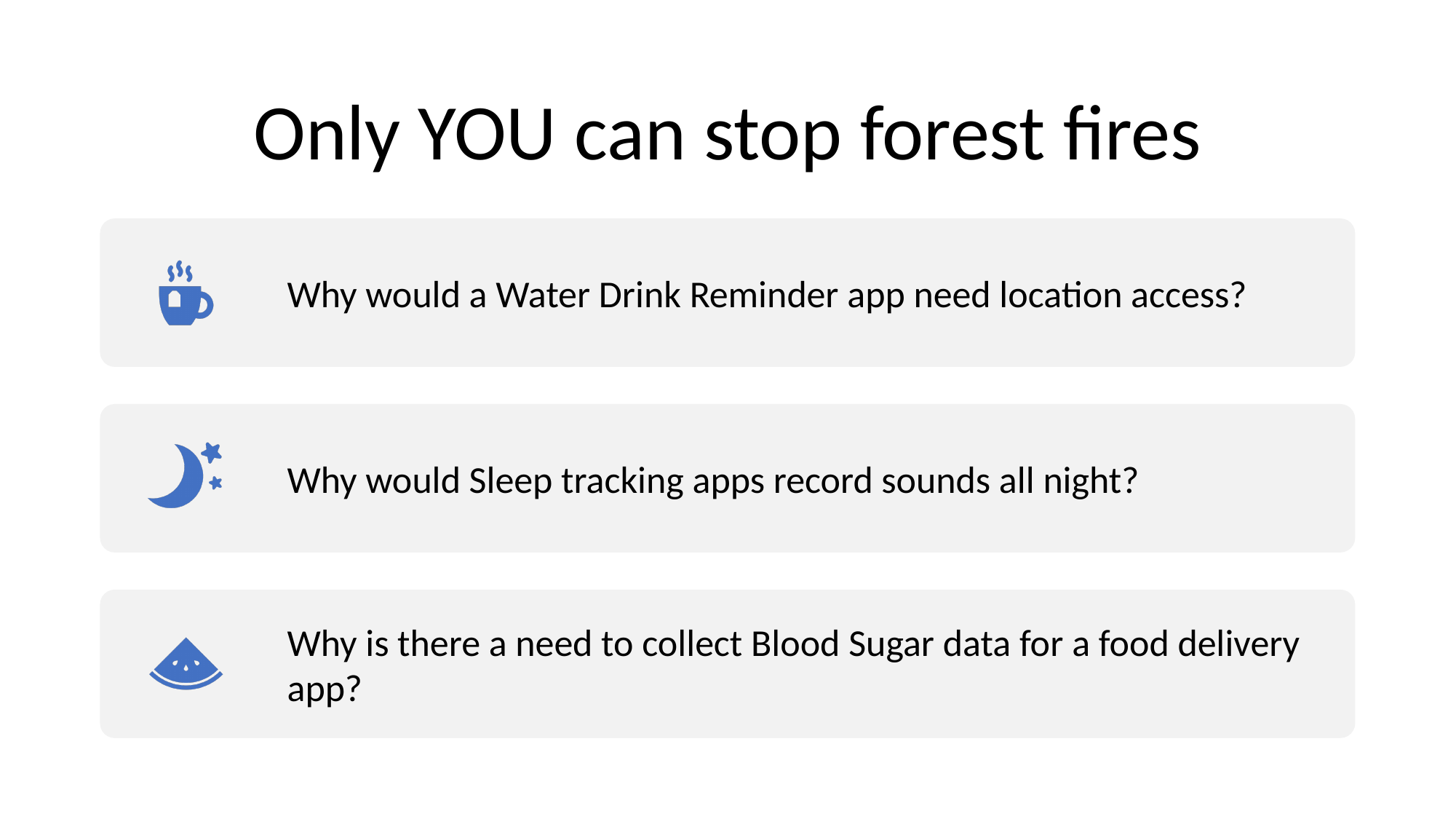

# Only YOU can stop forest fires

Why would a Water Drink Reminder app need location access?

Why would Sleep tracking apps record sounds all night?

Why is there a need to collect Blood Sugar data for a food delivery app?